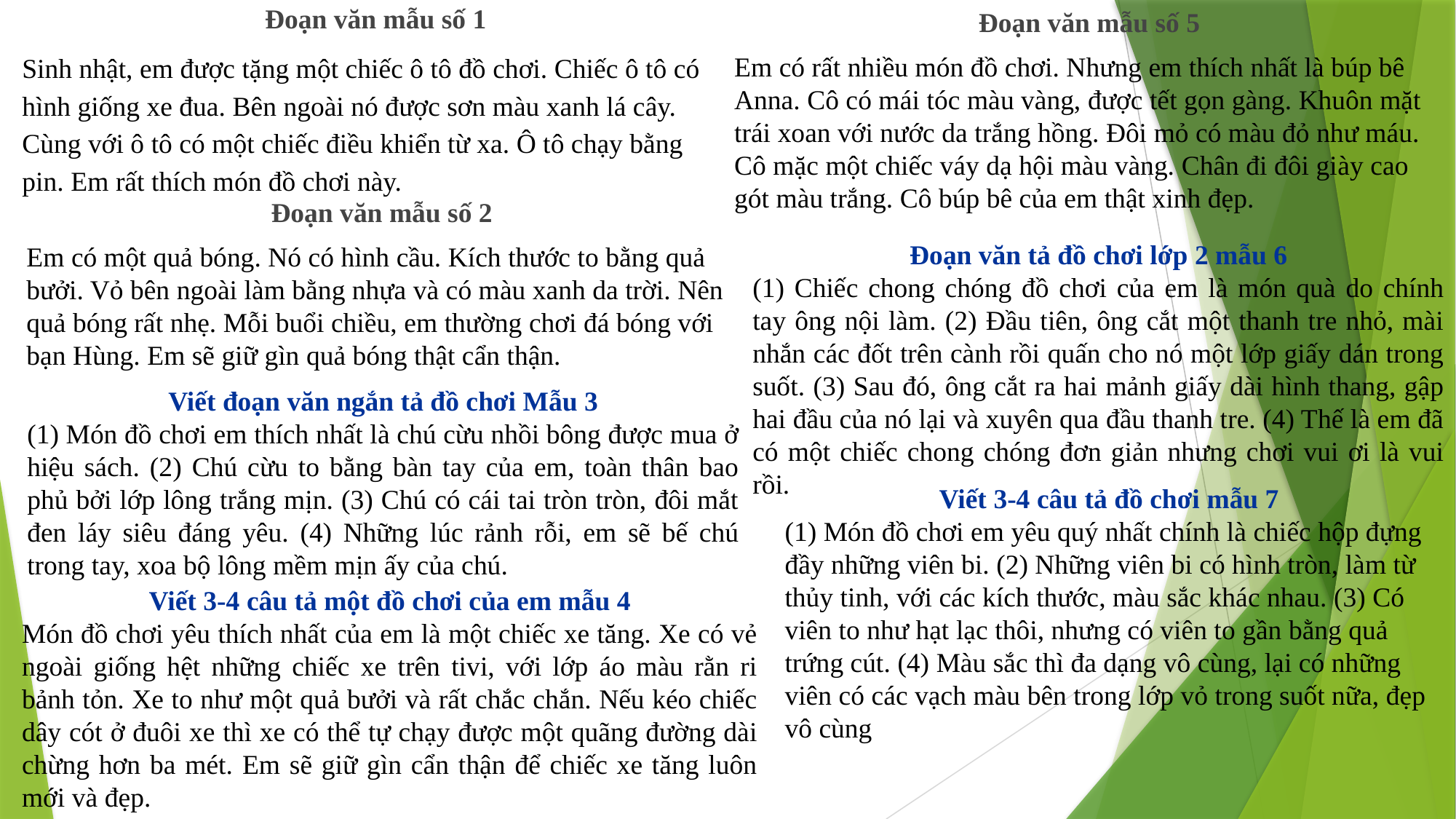

Đoạn văn mẫu số 5
Em có rất nhiều món đồ chơi. Nhưng em thích nhất là búp bê Anna. Cô có mái tóc màu vàng, được tết gọn gàng. Khuôn mặt trái xoan với nước da trắng hồng. Đôi mỏ có màu đỏ như máu. Cô mặc một chiếc váy dạ hội màu vàng. Chân đi đôi giày cao gót màu trắng. Cô búp bê của em thật xinh đẹp.
Đoạn văn mẫu số 1
Sinh nhật, em được tặng một chiếc ô tô đồ chơi. Chiếc ô tô có hình giống xe đua. Bên ngoài nó được sơn màu xanh lá cây. Cùng với ô tô có một chiếc điều khiển từ xa. Ô tô chạy bằng pin. Em rất thích món đồ chơi này.
Đoạn văn mẫu số 2
Em có một quả bóng. Nó có hình cầu. Kích thước to bằng quả bưởi. Vỏ bên ngoài làm bằng nhựa và có màu xanh da trời. Nên quả bóng rất nhẹ. Mỗi buổi chiều, em thường chơi đá bóng với bạn Hùng. Em sẽ giữ gìn quả bóng thật cẩn thận.
Đoạn văn tả đồ chơi lớp 2 mẫu 6
(1) Chiếc chong chóng đồ chơi của em là món quà do chính tay ông nội làm. (2) Đầu tiên, ông cắt một thanh tre nhỏ, mài nhắn các đốt trên cành rồi quấn cho nó một lớp giấy dán trong suốt. (3) Sau đó, ông cắt ra hai mảnh giấy dài hình thang, gập hai đầu của nó lại và xuyên qua đầu thanh tre. (4) Thế là em đã có một chiếc chong chóng đơn giản nhưng chơi vui ơi là vui rồi.
Viết đoạn văn ngắn tả đồ chơi Mẫu 3
(1) Món đồ chơi em thích nhất là chú cừu nhồi bông được mua ở hiệu sách. (2) Chú cừu to bằng bàn tay của em, toàn thân bao phủ bởi lớp lông trắng mịn. (3) Chú có cái tai tròn tròn, đôi mắt đen láy siêu đáng yêu. (4) Những lúc rảnh rỗi, em sẽ bế chú trong tay, xoa bộ lông mềm mịn ấy của chú.
Viết 3-4 câu tả đồ chơi mẫu 7
(1) Món đồ chơi em yêu quý nhất chính là chiếc hộp đựng đầy những viên bi. (2) Những viên bi có hình tròn, làm từ thủy tinh, với các kích thước, màu sắc khác nhau. (3) Có viên to như hạt lạc thôi, nhưng có viên to gần bằng quả trứng cút. (4) Màu sắc thì đa dạng vô cùng, lại có những viên có các vạch màu bên trong lớp vỏ trong suốt nữa, đẹp vô cùng
Viết 3-4 câu tả một đồ chơi của em mẫu 4
Món đồ chơi yêu thích nhất của em là một chiếc xe tăng. Xe có vẻ ngoài giống hệt những chiếc xe trên tivi, với lớp áo màu rằn ri bảnh tỏn. Xe to như một quả bưởi và rất chắc chắn. Nếu kéo chiếc dây cót ở đuôi xe thì xe có thể tự chạy được một quãng đường dài chừng hơn ba mét. Em sẽ giữ gìn cẩn thận để chiếc xe tăng luôn mới và đẹp.